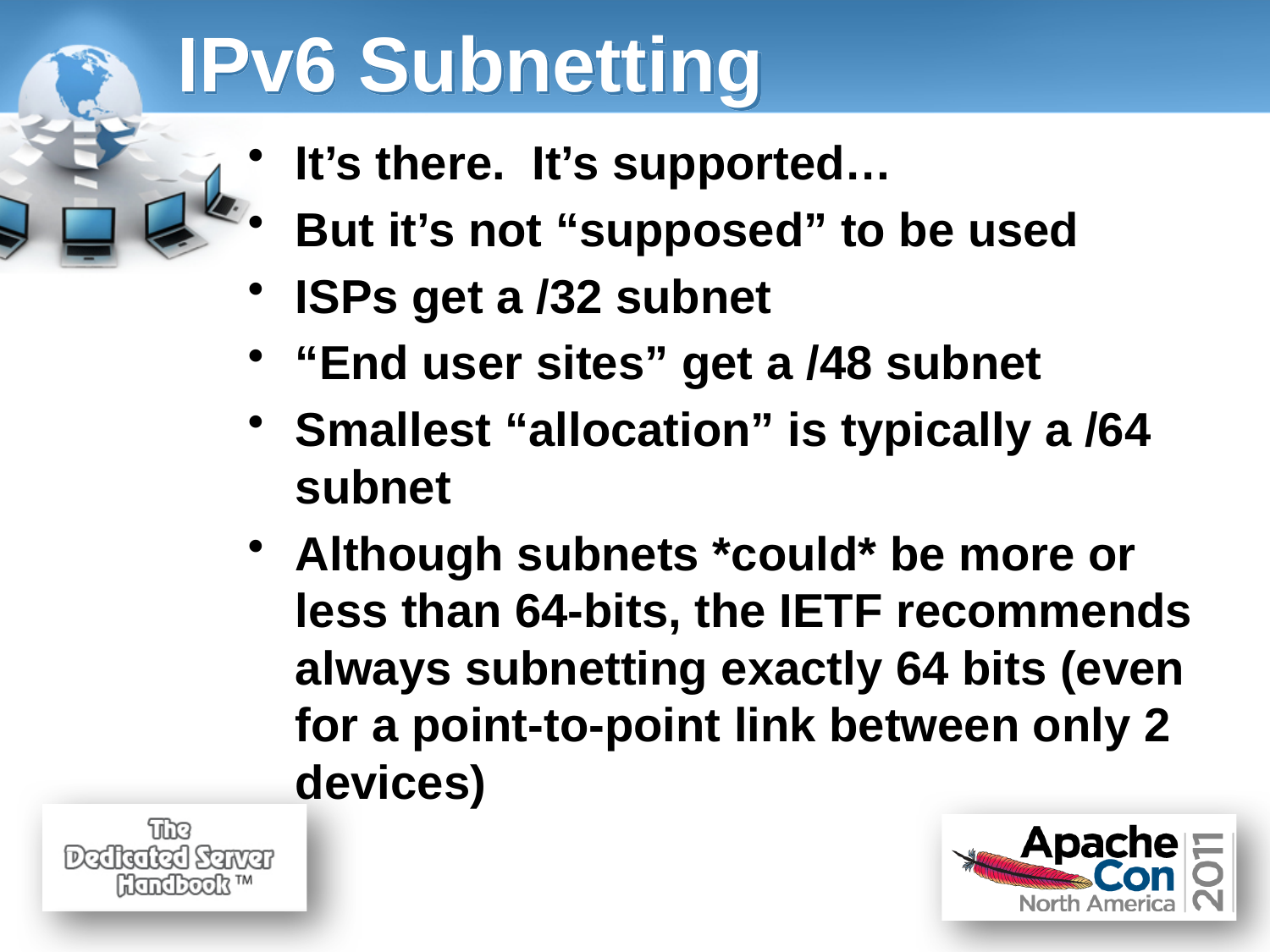

# IPv6 Subnetting
It’s there.  It’s supported…
But it’s not “supposed” to be used
ISPs get a /32 subnet
“End user sites” get a /48 subnet
Smallest “allocation” is typically a /64 subnet
Although subnets *could* be more or less than 64-bits, the IETF recommends always subnetting exactly 64 bits (even for a point-to-point link between only 2 devices)